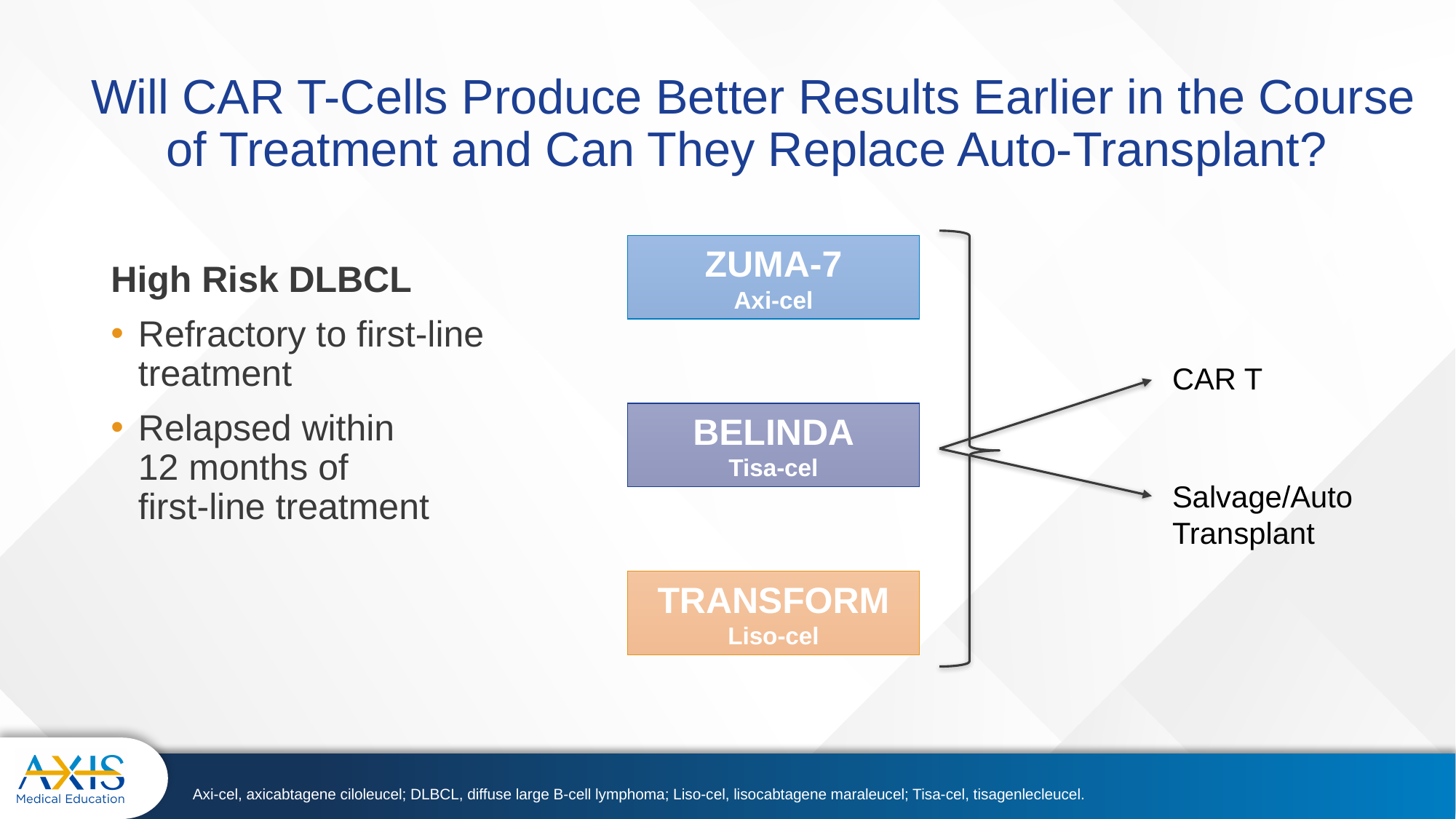

# Will CAR T-Cells Produce Better Results Earlier in the Course of Treatment and Can They Replace Auto-Transplant?

ZUMA-7
Axi-cel
High Risk DLBCL
Refractory to first-line treatment
Relapsed within
12 months of
first-line treatment

CAR T
BELINDA
Tisa-cel
Salvage/Auto Transplant
TRANSFORM
Liso-cel
Axi-cel, axicabtagene ciloleucel; DLBCL, diffuse large B-cell lymphoma; Liso-cel, lisocabtagene maraleucel; Tisa-cel, tisagenlecleucel.